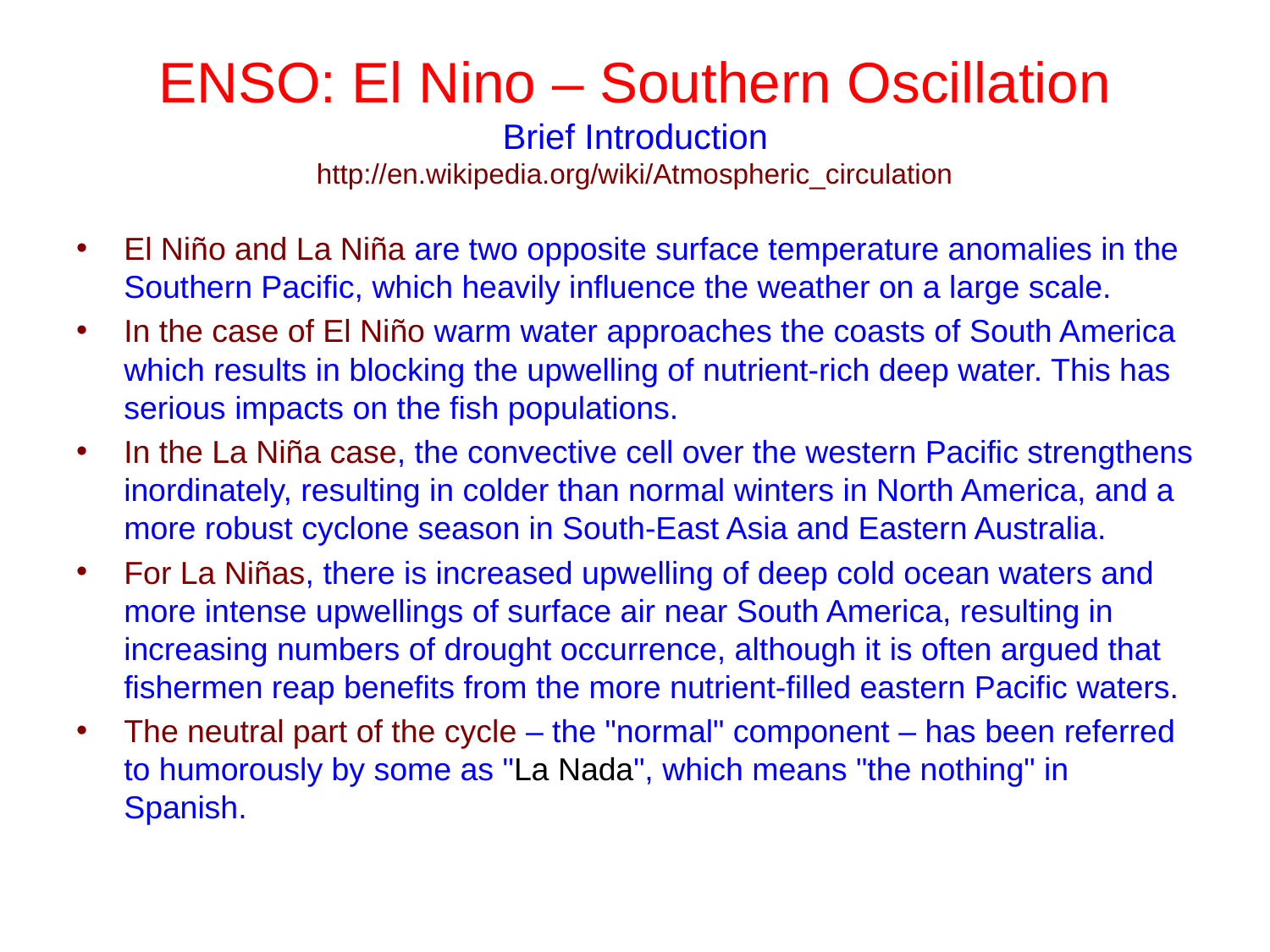

# ENSO: El Nino – Southern Oscillation Brief Introduction http://en.wikipedia.org/wiki/Atmospheric_circulation
El Niño and La Niña are two opposite surface temperature anomalies in the Southern Pacific, which heavily influence the weather on a large scale.
In the case of El Niño warm water approaches the coasts of South America which results in blocking the upwelling of nutrient-rich deep water. This has serious impacts on the fish populations.
In the La Niña case, the convective cell over the western Pacific strengthens inordinately, resulting in colder than normal winters in North America, and a more robust cyclone season in South-East Asia and Eastern Australia.
For La Niñas, there is increased upwelling of deep cold ocean waters and more intense upwellings of surface air near South America, resulting in increasing numbers of drought occurrence, although it is often argued that fishermen reap benefits from the more nutrient-filled eastern Pacific waters.
The neutral part of the cycle – the "normal" component – has been referred to humorously by some as "La Nada", which means "the nothing" in Spanish.